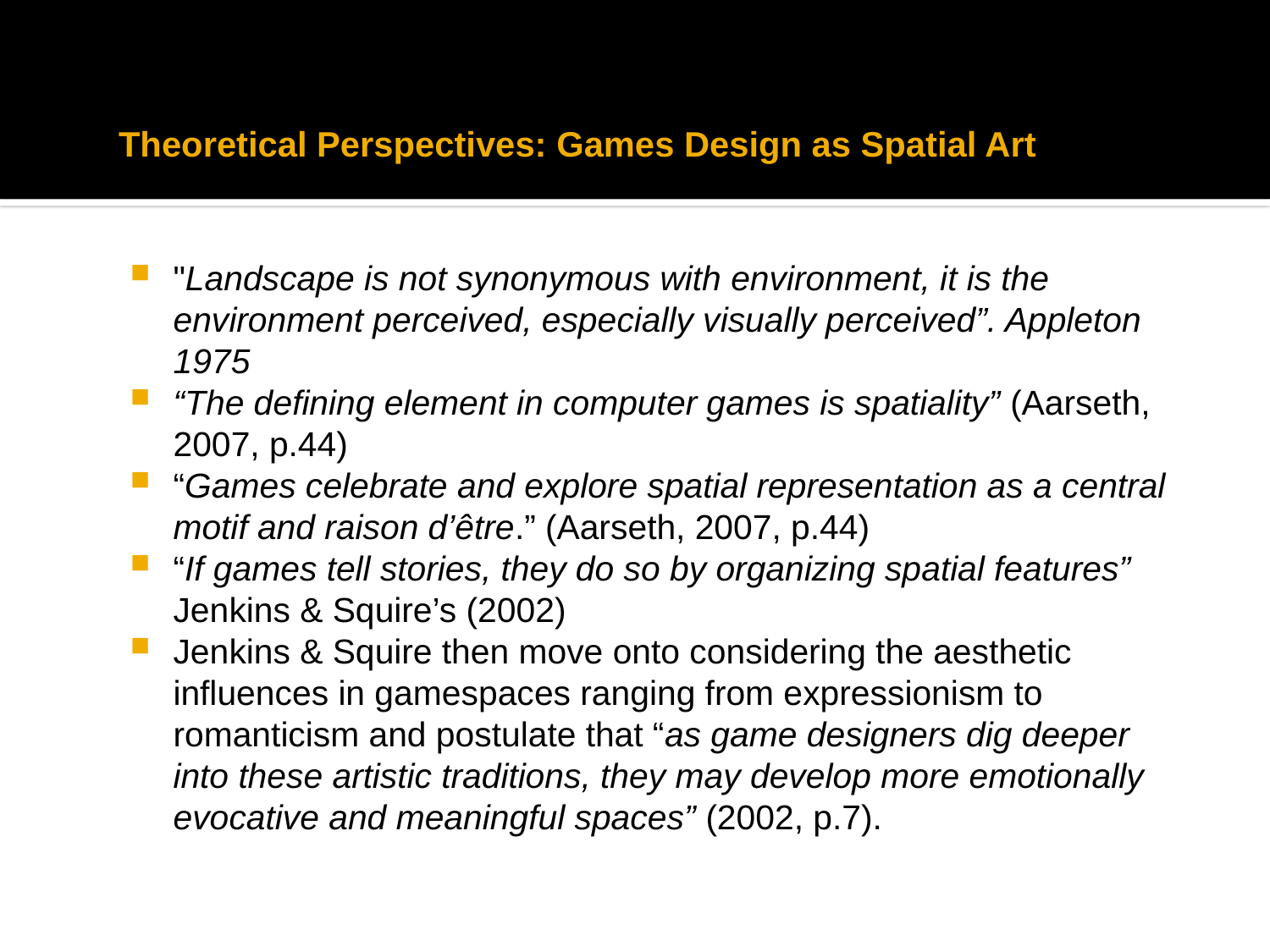

# Theoretical Perspectives: Games Design as Spatial Art
"Landscape is not synonymous with environment, it is the environment perceived, especially visually perceived”. Appleton 1975
“The defining element in computer games is spatiality” (Aarseth, 2007, p.44)
“Games celebrate and explore spatial representation as a central motif and raison d’être.” (Aarseth, 2007, p.44)
“If games tell stories, they do so by organizing spatial features” Jenkins & Squire’s (2002)
Jenkins & Squire then move onto considering the aesthetic influences in gamespaces ranging from expressionism to romanticism and postulate that “as game designers dig deeper into these artistic traditions, they may develop more emotionally evocative and meaningful spaces” (2002, p.7).